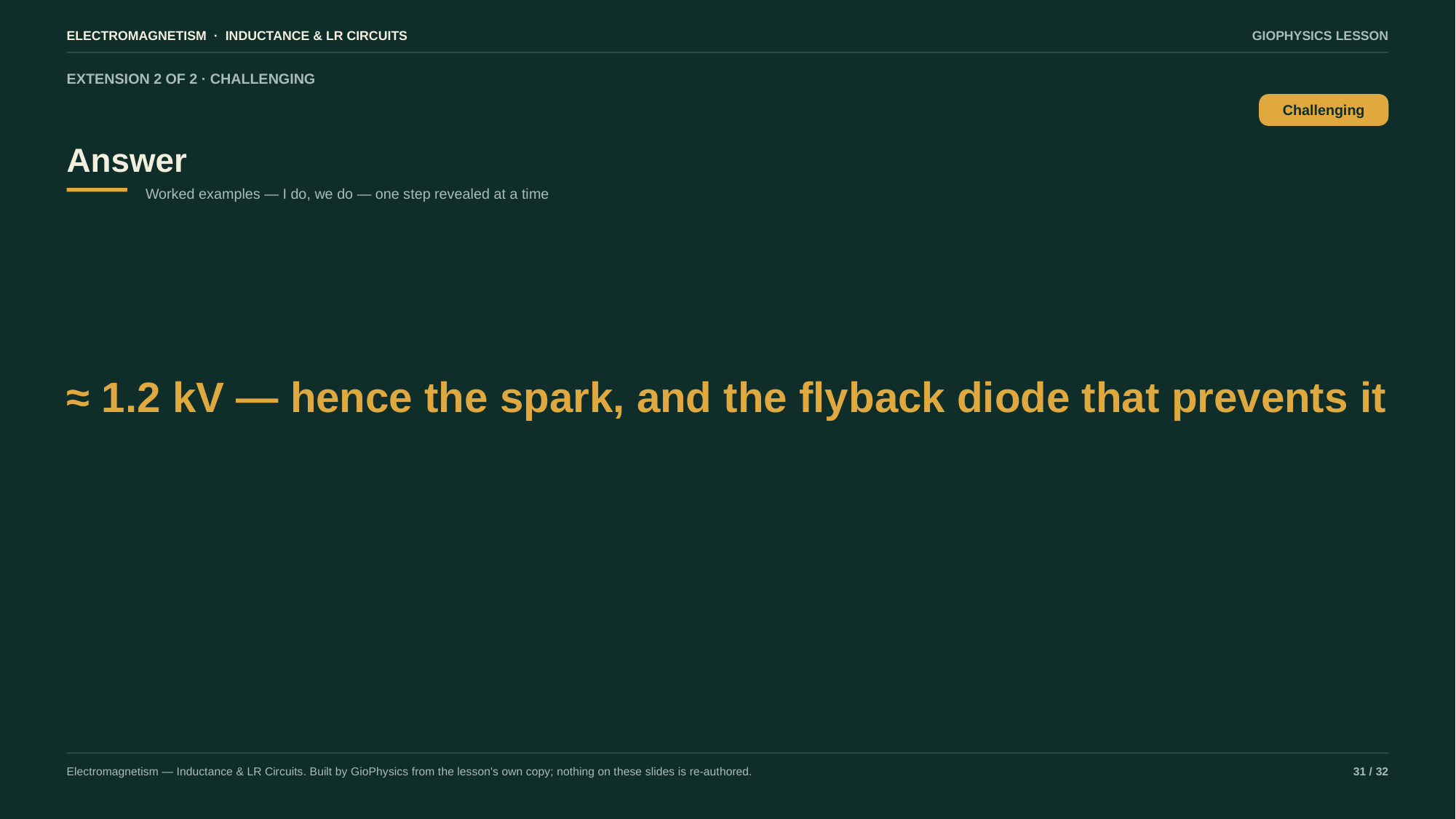

ELECTROMAGNETISM  ·  INDUCTANCE & LR CIRCUITS
GIOPHYSICS LESSON

EXTENSION 2 OF 2 · CHALLENGING
Answer

Challenging
Worked examples — I do, we do — one step revealed at a time

≈ 1.2 kV — hence the spark, and the flyback diode that prevents it

Electromagnetism — Inductance & LR Circuits. Built by GioPhysics from the lesson's own copy; nothing on these slides is re-authored.
31 / 32